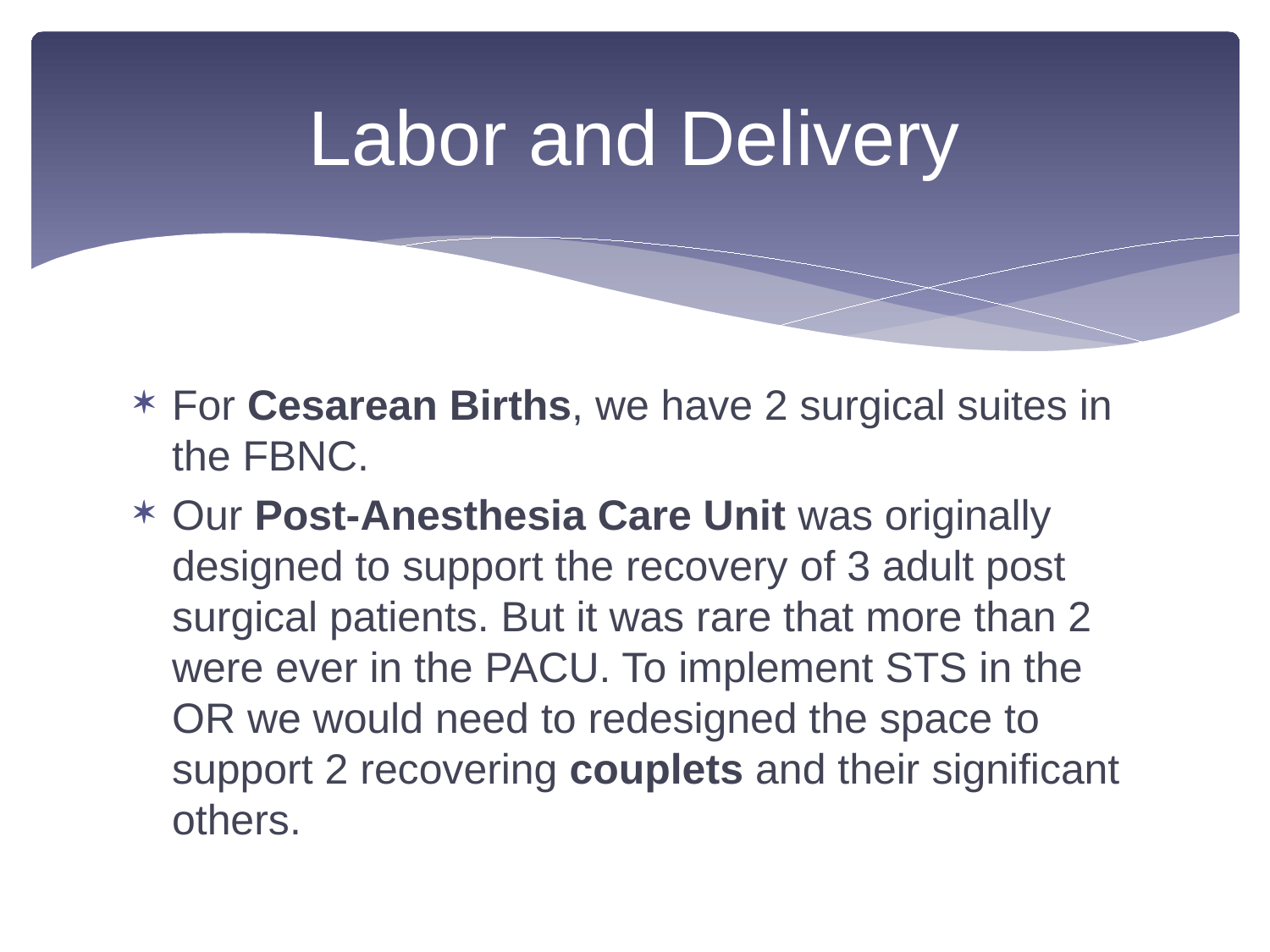

# Labor and Delivery
For Cesarean Births, we have 2 surgical suites in the FBNC.
Our Post-Anesthesia Care Unit was originally designed to support the recovery of 3 adult post surgical patients. But it was rare that more than 2 were ever in the PACU. To implement STS in the OR we would need to redesigned the space to support 2 recovering couplets and their significant others.